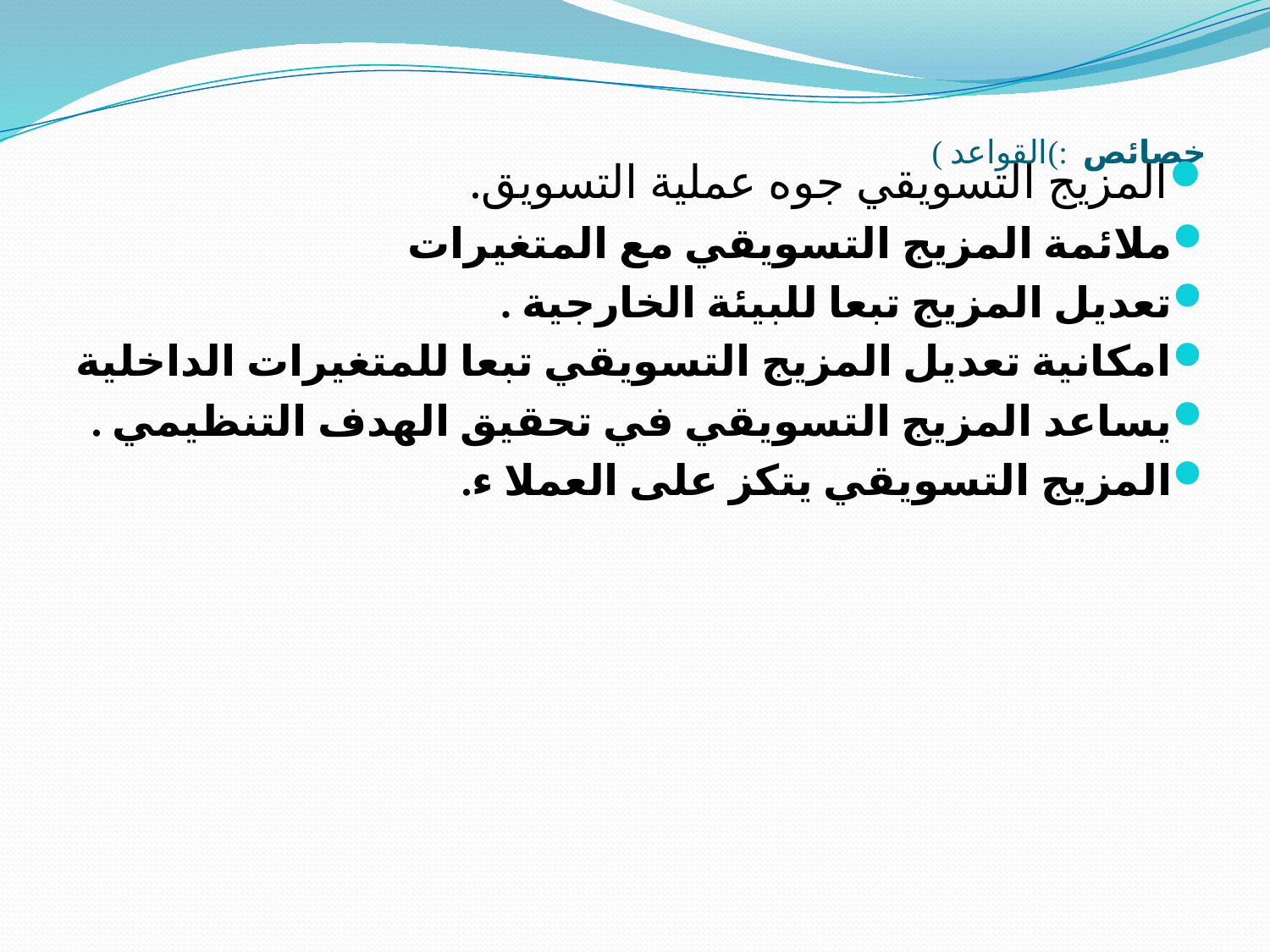

# خصائص :)القواعد )
المزيج التسويقي جوه عملية التسويق.
ملائمة المزيج التسويقي مع المتغيرات
تعديل المزيج تبعا للبيئة الخارجية .
امكانية تعديل المزيج التسويقي تبعا للمتغيرات الداخلية
يساعد المزيج التسويقي في تحقيق الهدف التنظيمي .
المزيج التسويقي يتكز على العملا ء.